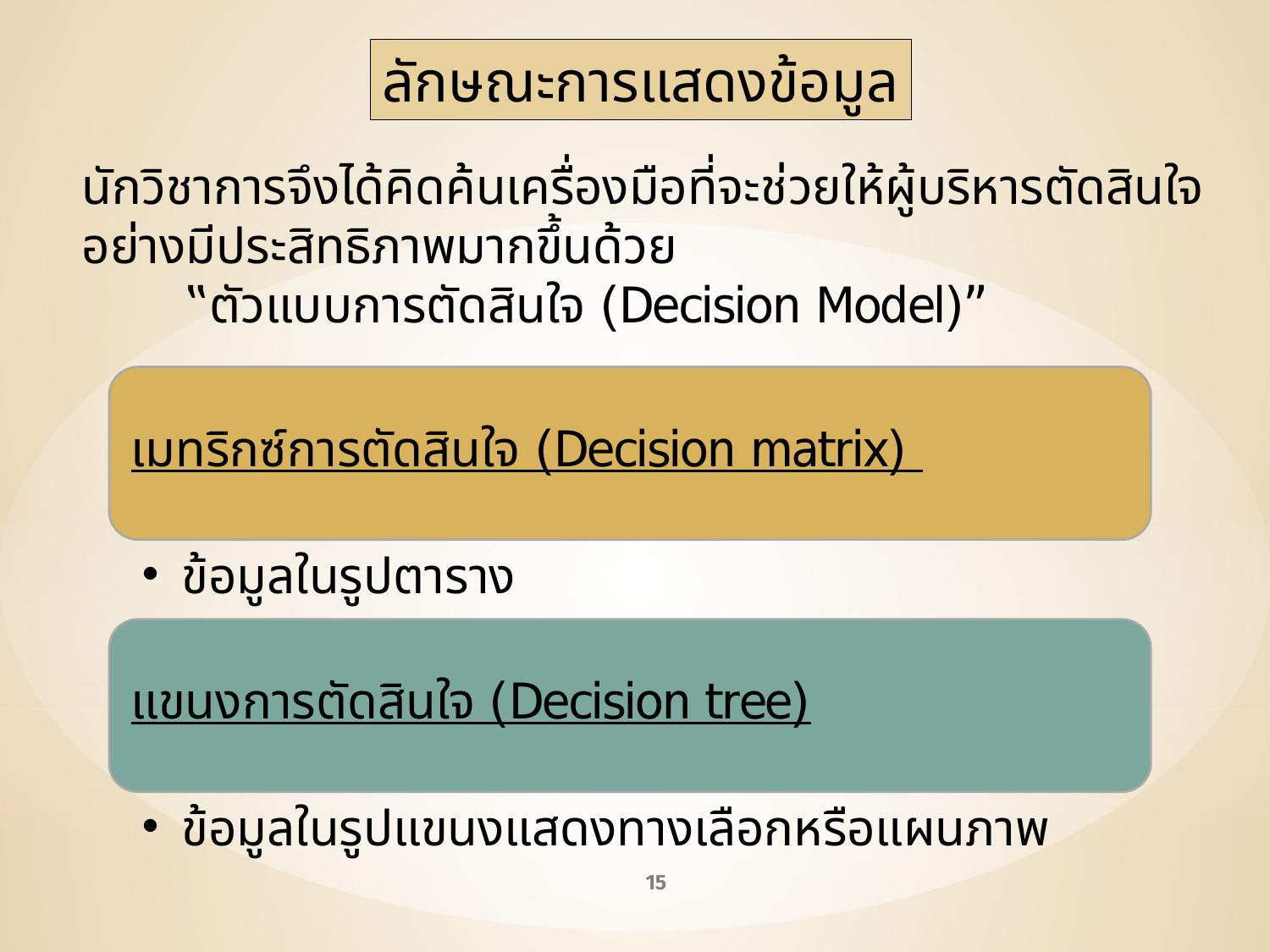

ลักษณะการแสดงข้อมูล
นักวิชาการจึงได้คิดค้นเครื่องมือที่จะช่วยให้ผู้บริหารตัดสินใจอย่างมีประสิทธิภาพมากขึ้นด้วย
       “ตัวแบบการตัดสินใจ (Decision Model)”
เมทริกซ์การตัดสินใจ (Decision matrix)
ข้อมูลในรูปตาราง
แขนงการตัดสินใจ (Decision tree)
ข้อมูลในรูปแขนงแสดงทางเลือกหรือแผนภาพ
15